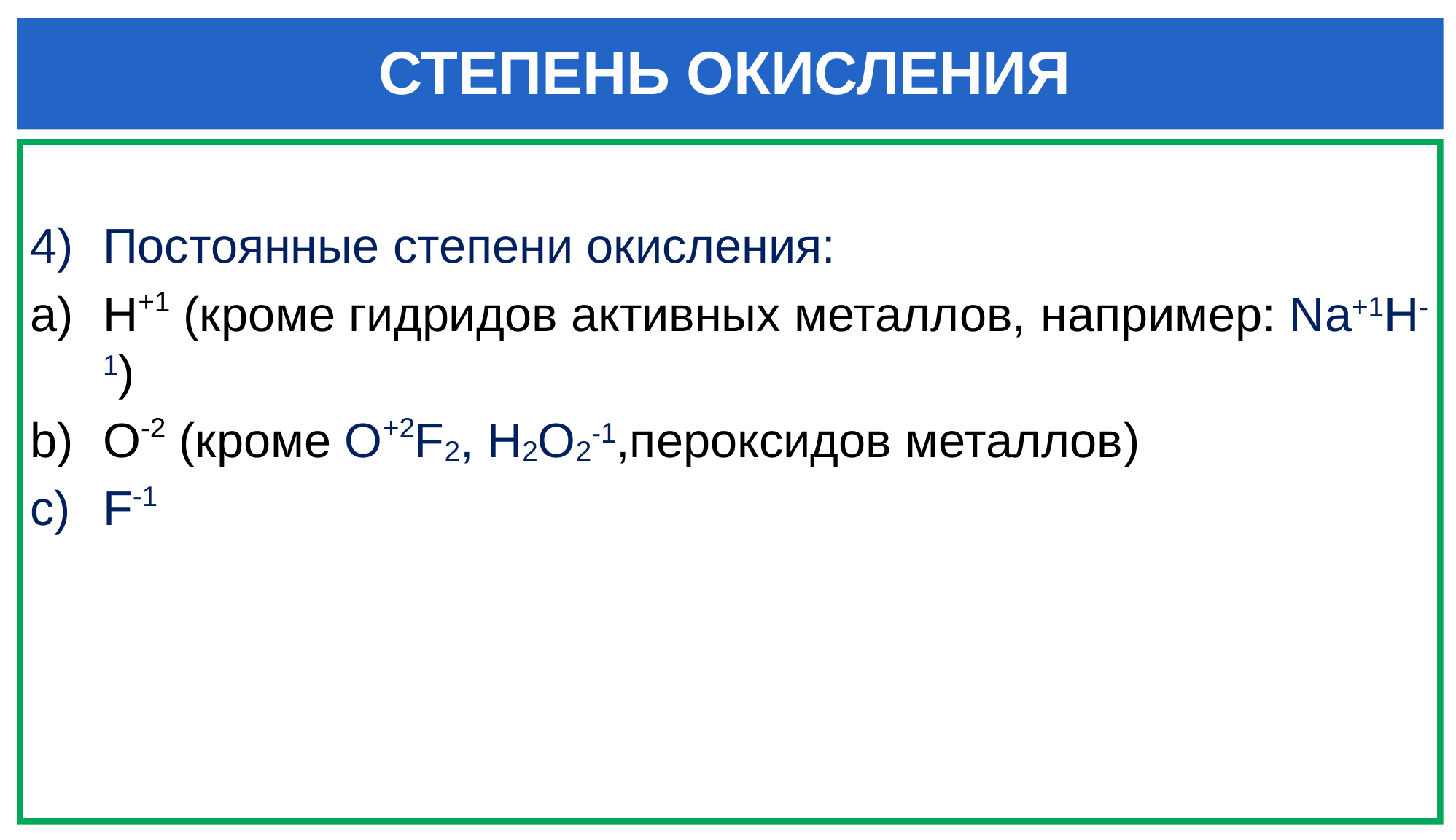

# СТЕПЕНЬ ОКИСЛЕНИЯ

Постоянные степени окисления:
H+1 (кроме гидридов активных металлов, например: Na+1H-1)
O-2 (кроме O+2F2, H2O2-1,пероксидов металлов)
F-1